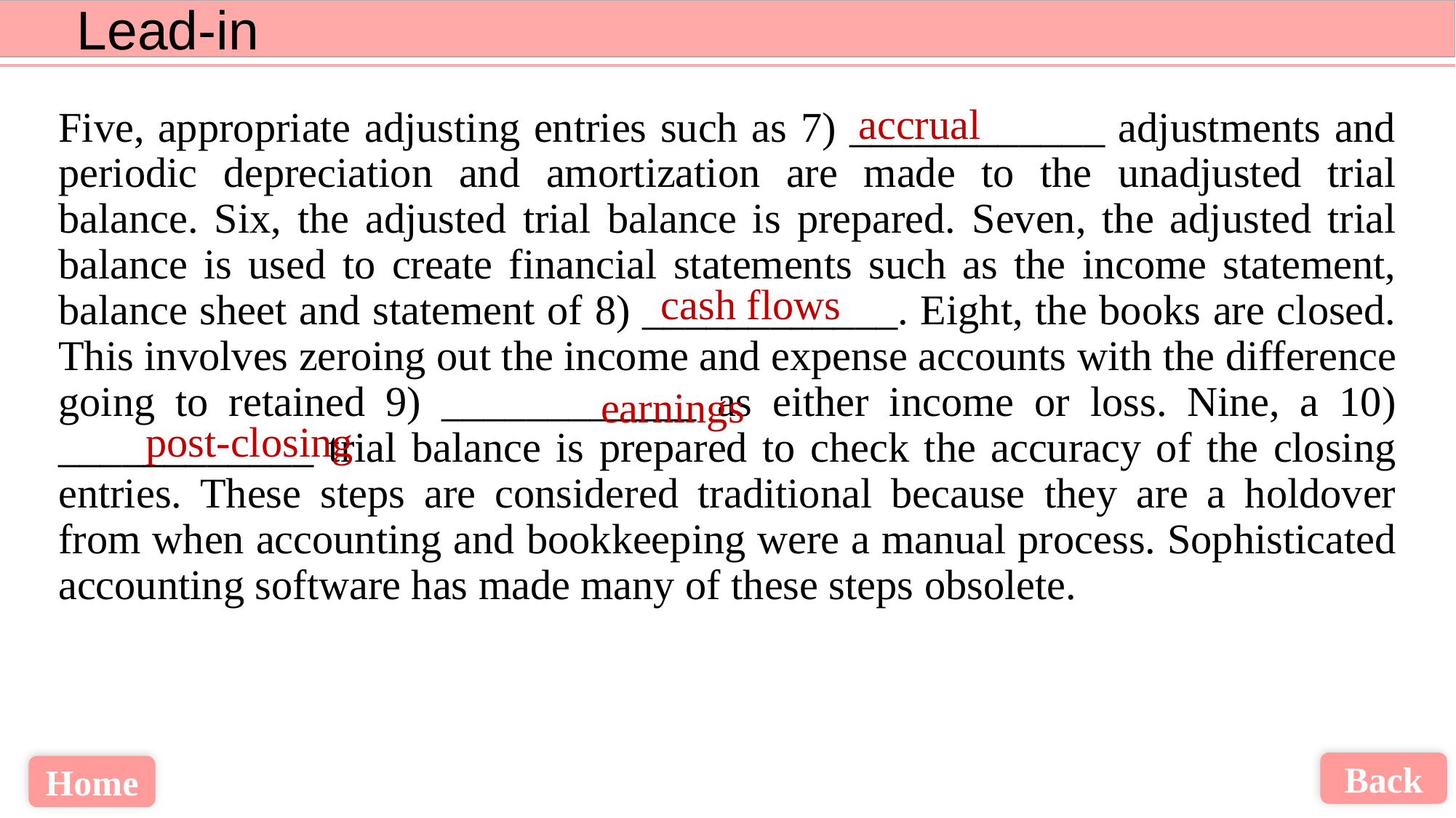

accrual
Five, appropriate adjusting entries such as 7) ____________ adjustments and periodic depreciation and amortization are made to the unadjusted trial balance. Six, the adjusted trial balance is prepared. Seven, the adjusted trial balance is used to create financial statements such as the income statement, balance sheet and statement of 8) ____________. Eight, the books are closed. This involves zeroing out the income and expense accounts with the difference going to retained 9) ____________ as either income or loss. Nine, a 10) ____________ trial balance is prepared to check the accuracy of the closing entries. These steps are considered traditional because they are a holdover from when accounting and bookkeeping were a manual process. Sophisticated accounting software has made many of these steps obsolete.
cash flows
earnings
post-closing
Back